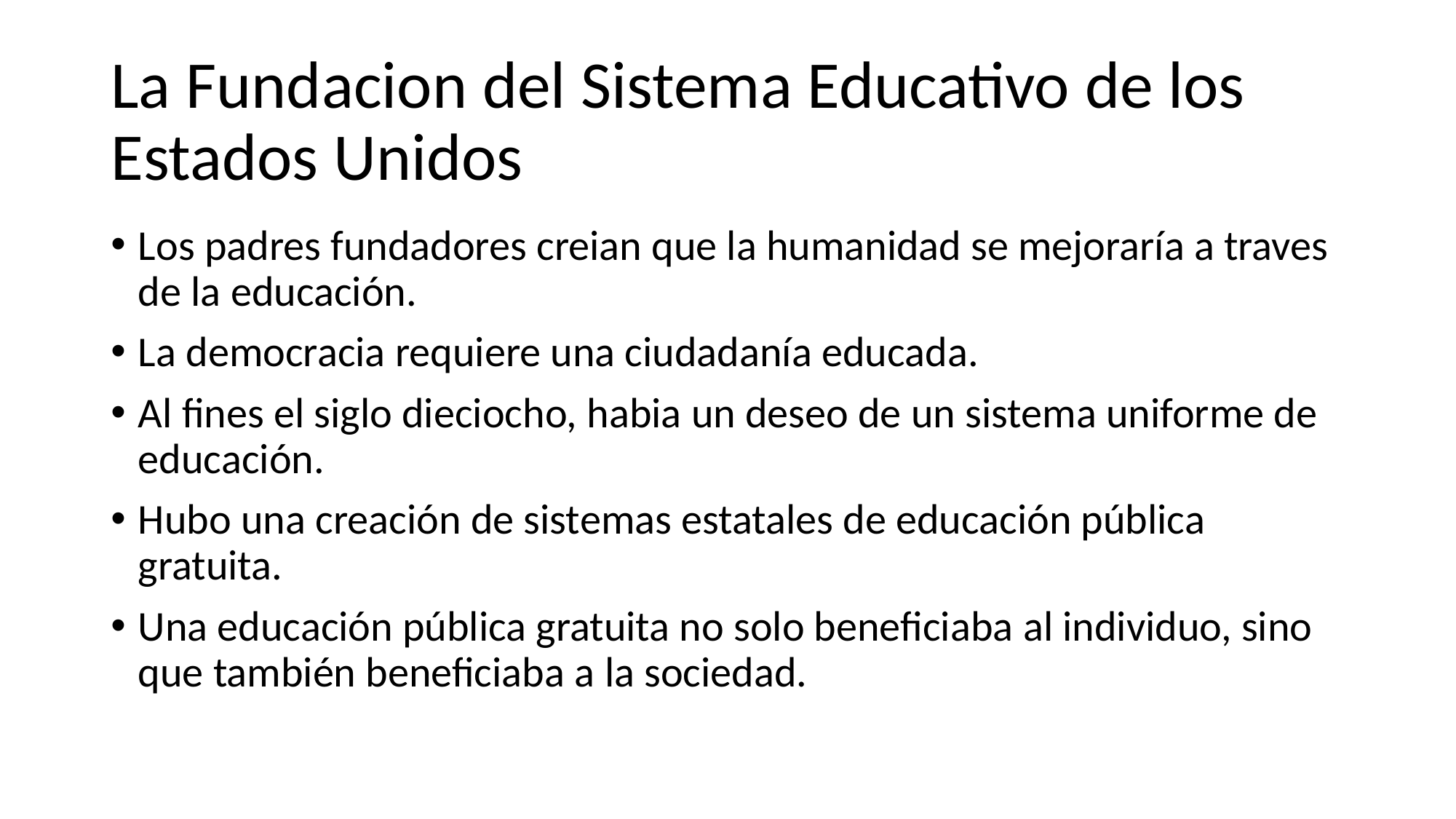

# La Fundacion del Sistema Educativo de los Estados Unidos
Los padres fundadores creian que la humanidad se mejoraría a traves de la educación.
La democracia requiere una ciudadanía educada.
Al fines el siglo dieciocho, habia un deseo de un sistema uniforme de educación.
Hubo una creación de sistemas estatales de educación pública gratuita.
Una educación pública gratuita no solo beneficiaba al individuo, sino que también beneficiaba a la sociedad.